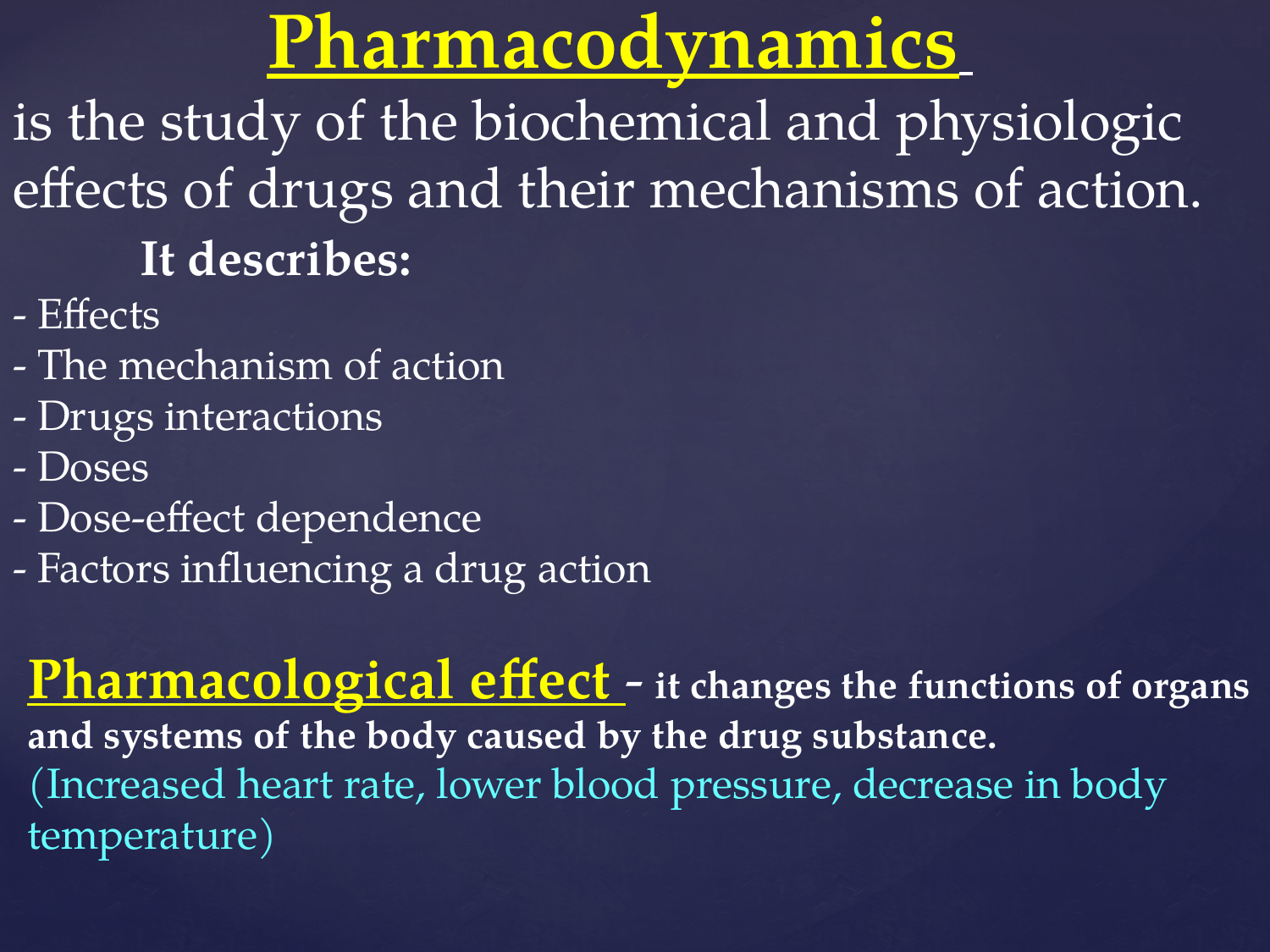

# Pharmacodynamics is the study of the biochemical and physiologic effects of drugs and their mechanisms of action.	It describes: - Effects - The mechanism of action - Drugs interactions - Doses - Dose-effect dependence - Factors influencing a drug action
Pharmacological effect - it changes the functions of organs and systems of the body caused by the drug substance.
(Increased heart rate, lower blood pressure, decrease in body temperature)